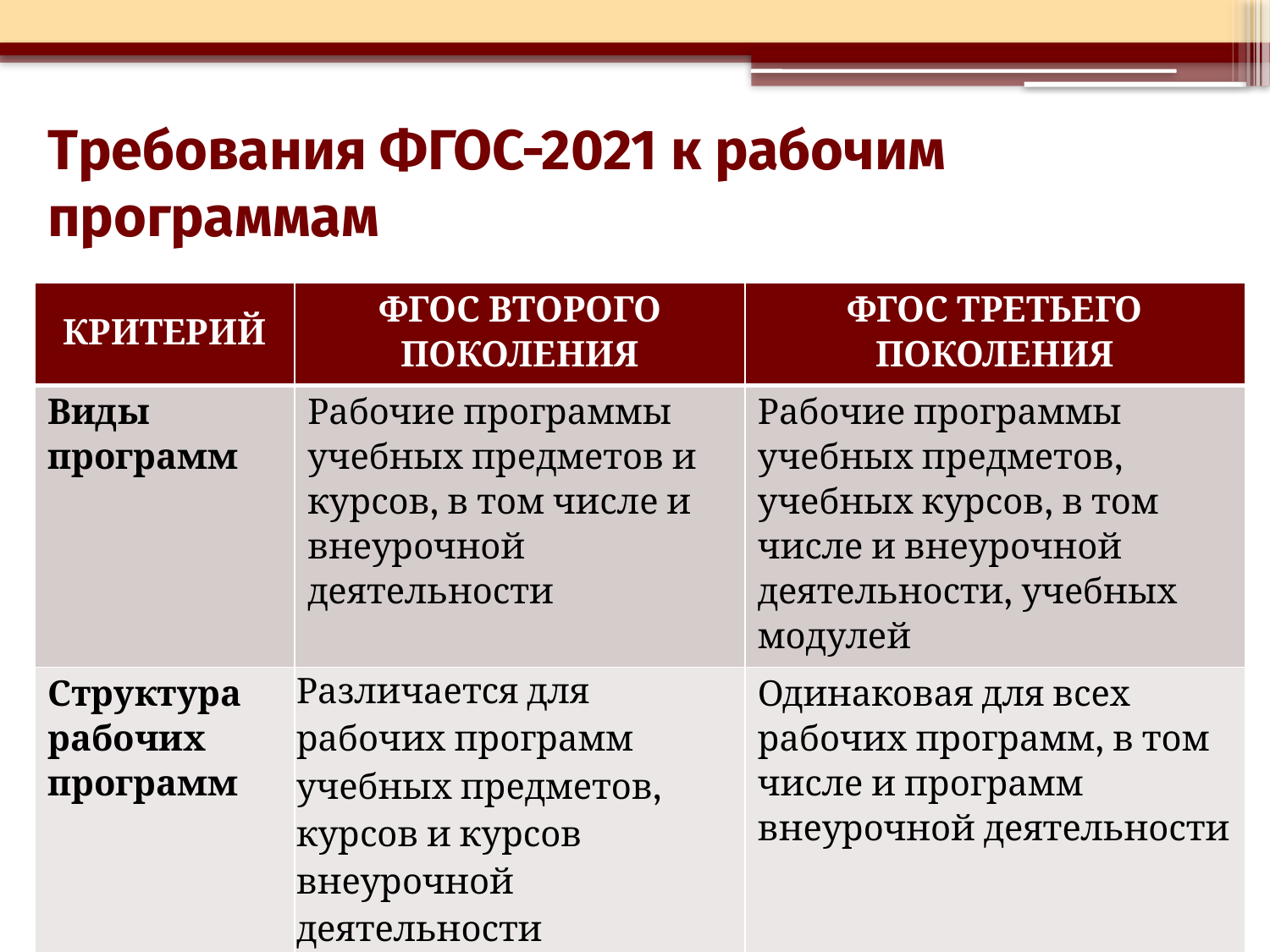

# Требования ФГОС-2021 к рабочим программам
| КРИТЕРИЙ | ФГОС ВТОРОГО ПОКОЛЕНИЯ | ФГОС ТРЕТЬЕГО ПОКОЛЕНИЯ |
| --- | --- | --- |
| Виды программ | Рабочие программы учебных предметов и курсов, в том числе и внеурочной деятельности | Рабочие программы учебных предметов, учебных курсов, в том числе и внеурочной деятельности, учебных модулей |
| Структура рабочих программ | Различается для рабочих программ учебных предметов, курсов и курсов внеурочной деятельности | Одинаковая для всех рабочих программ, в том числе и программ внеурочной деятельности |